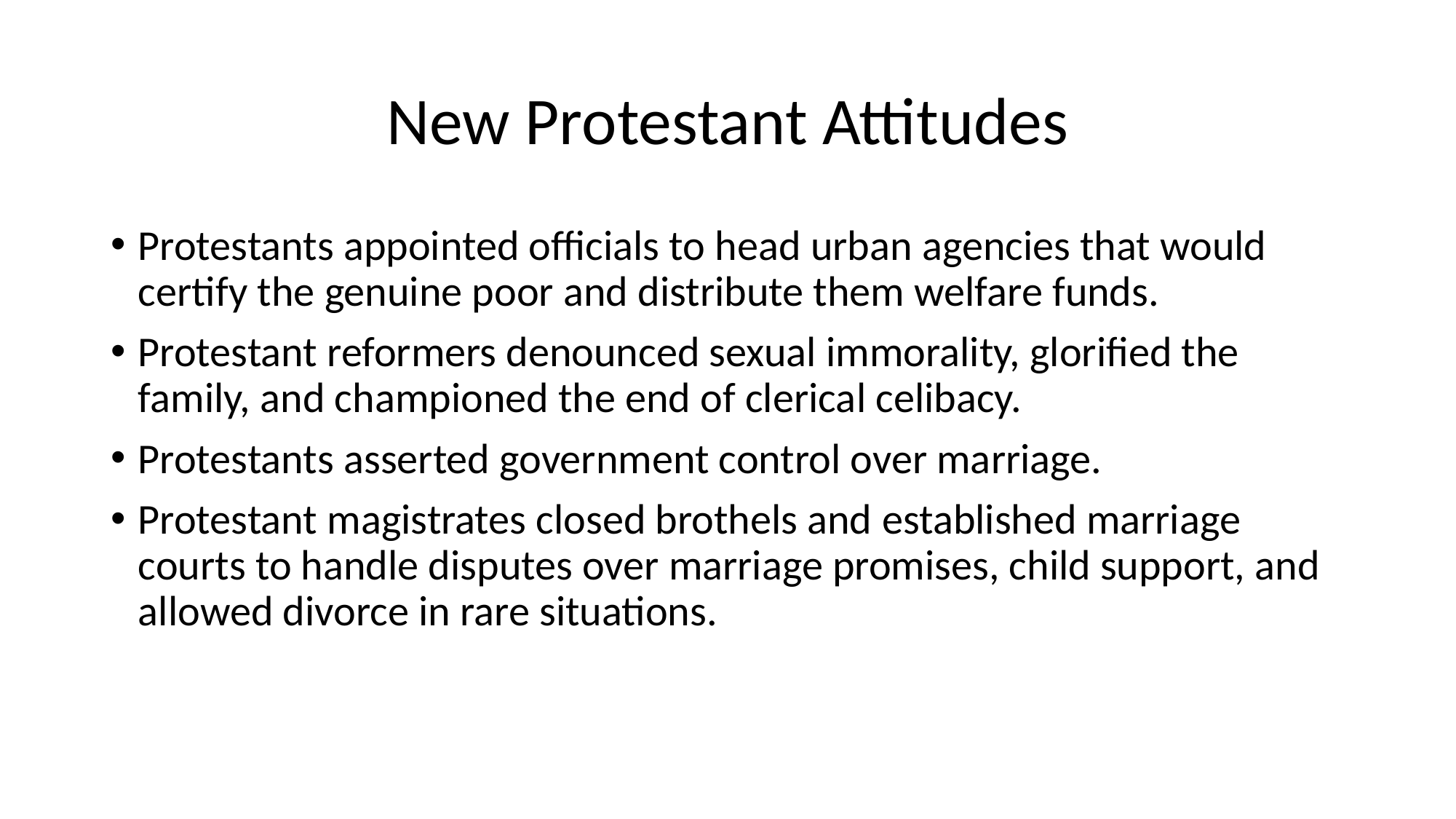

# New Protestant Attitudes
Protestants appointed officials to head urban agencies that would certify the genuine poor and distribute them welfare funds.
Protestant reformers denounced sexual immorality, glorified the  family, and championed the end of clerical celibacy.
Protestants asserted government control over marriage.
Protestant magistrates closed brothels and established marriage courts to handle disputes over marriage promises, child support, and allowed divorce in rare situations.